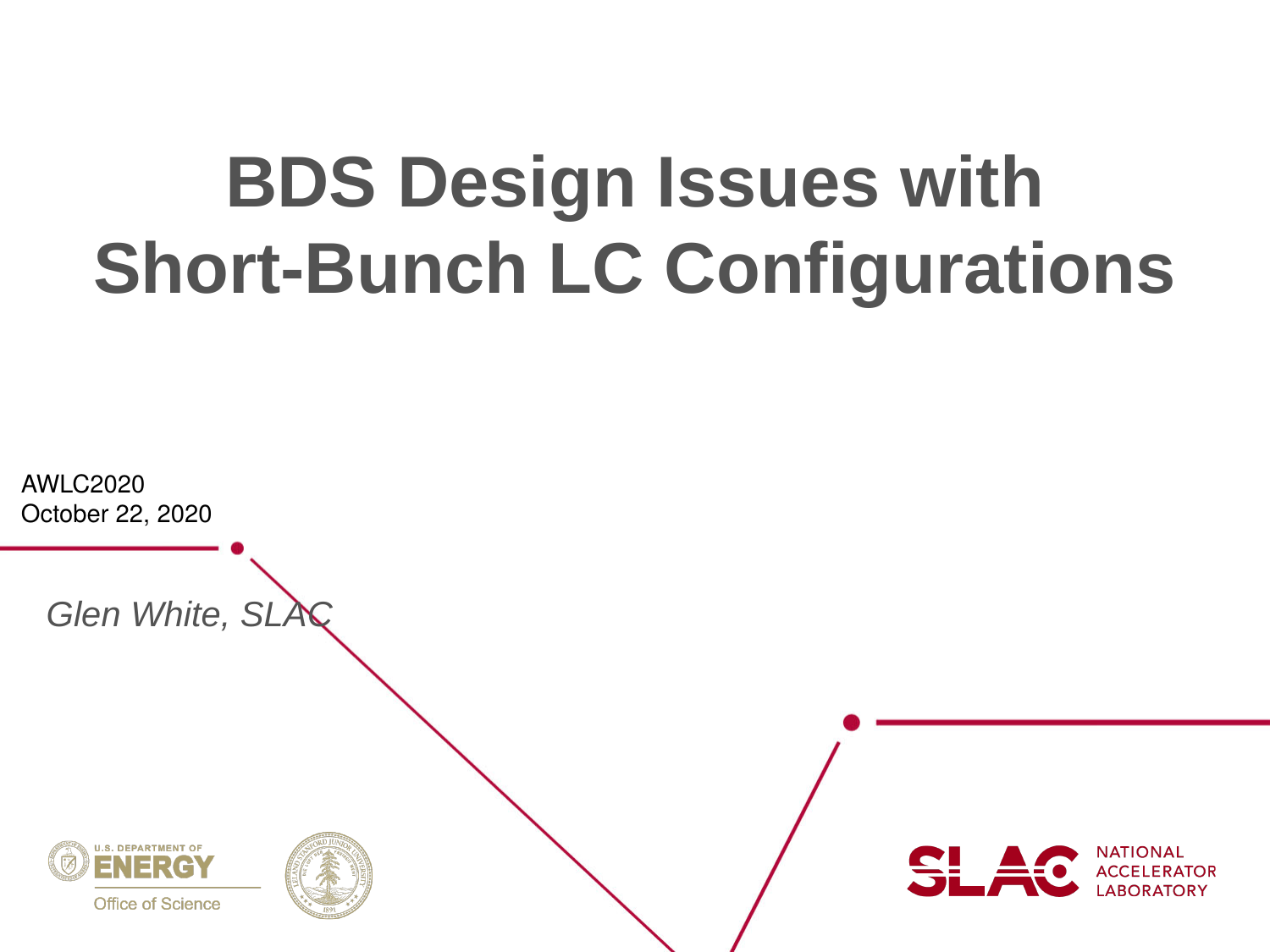

# BDS Design Issues with Short-Bunch LC Configurations

Glen White, SLAC